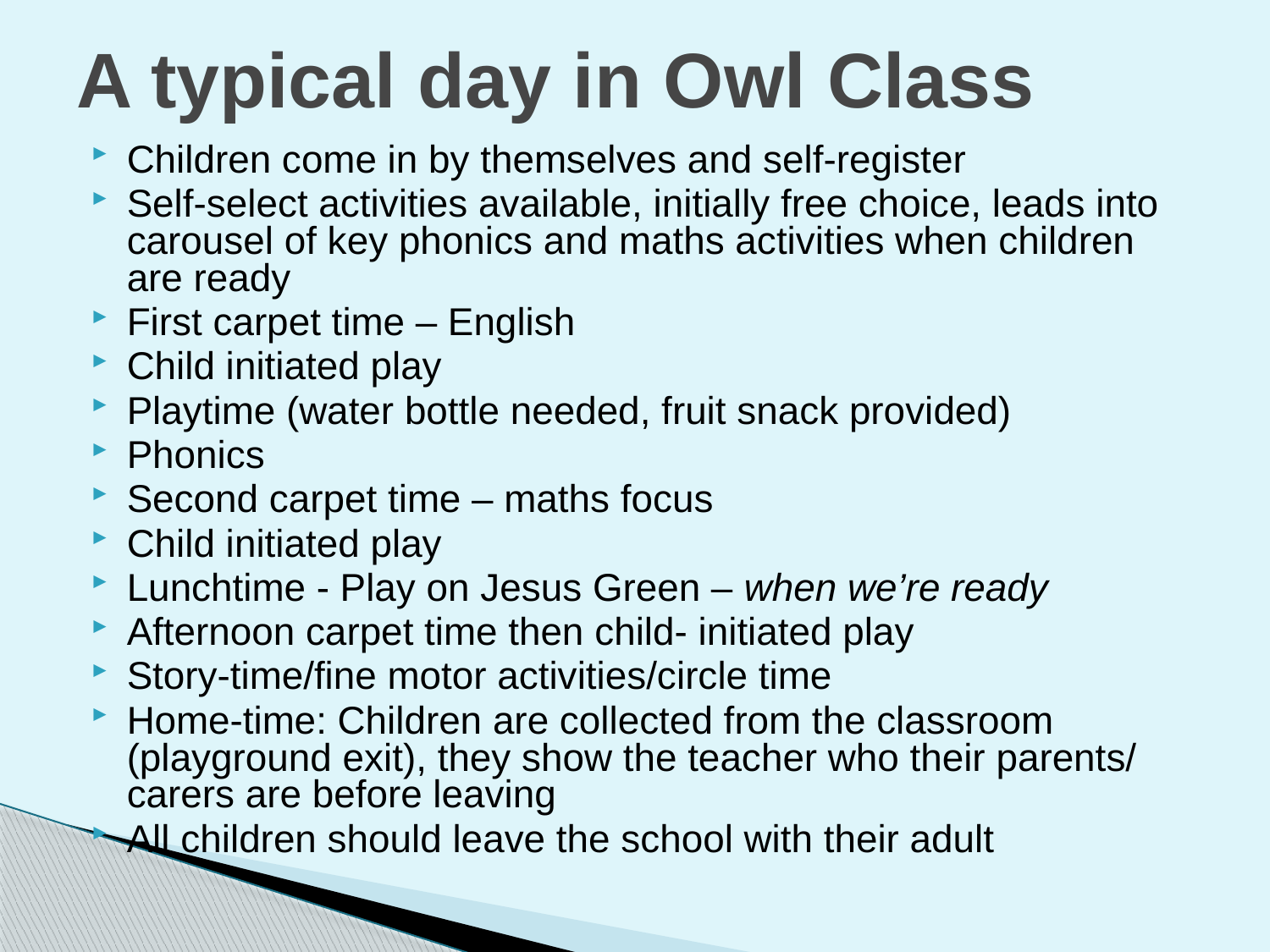

# A typical day in Owl Class
Children come in by themselves and self-register
Self-select activities available, initially free choice, leads into carousel of key phonics and maths activities when children are ready
First carpet time – English
Child initiated play
Playtime (water bottle needed, fruit snack provided)
Phonics
Second carpet time – maths focus
Child initiated play
Lunchtime - Play on Jesus Green – when we’re ready
Afternoon carpet time then child- initiated play
Story-time/fine motor activities/circle time
Home-time: Children are collected from the classroom (playground exit), they show the teacher who their parents/ carers are before leaving
All children should leave the school with their adult